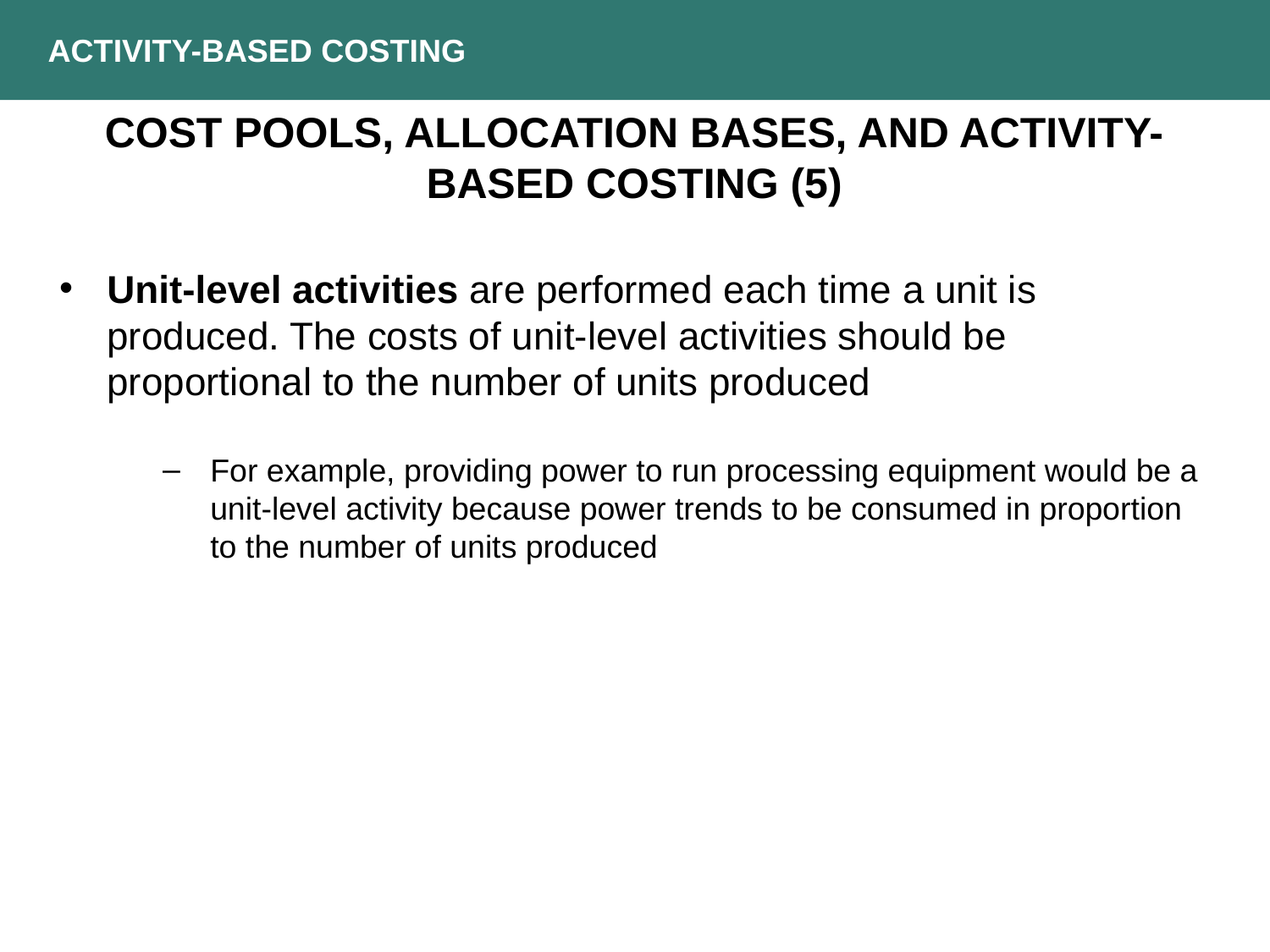

ACTIVITY-BASED COSTING
COST POOLS, ALLOCATION BASES, AND ACTIVITY-BASED COSTING (5)

Unit-level activities are performed each time a unit is produced. The costs of unit-level activities should be proportional to the number of units produced

For example, providing power to run processing equipment would be a unit-level activity because power trends to be consumed in proportion to the number of units produced